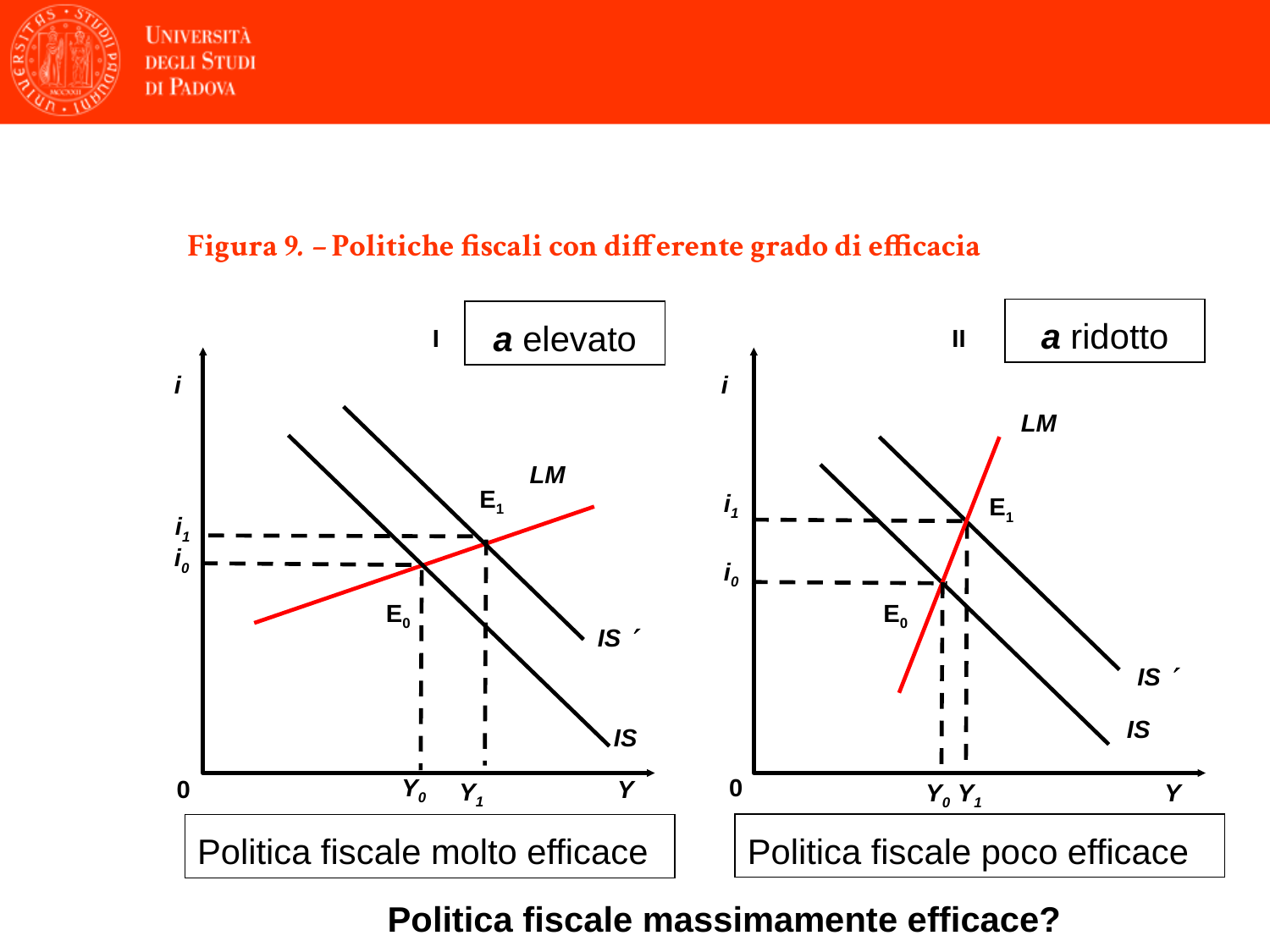

Figura 9. – Politiche fiscali con differente grado di efficacia
a ridotto
a elevato
I

i
0
Y
II

i
0
Y
LM

LM

E1
i1
E1
 i1

i0

i0

E0
E0
IS ′
IS ′
IS
IS
Y0
Y1
Y0
Y1
Politica fiscale poco efficace
Politica fiscale molto efficace
26
26
Politica fiscale massimamente efficace?